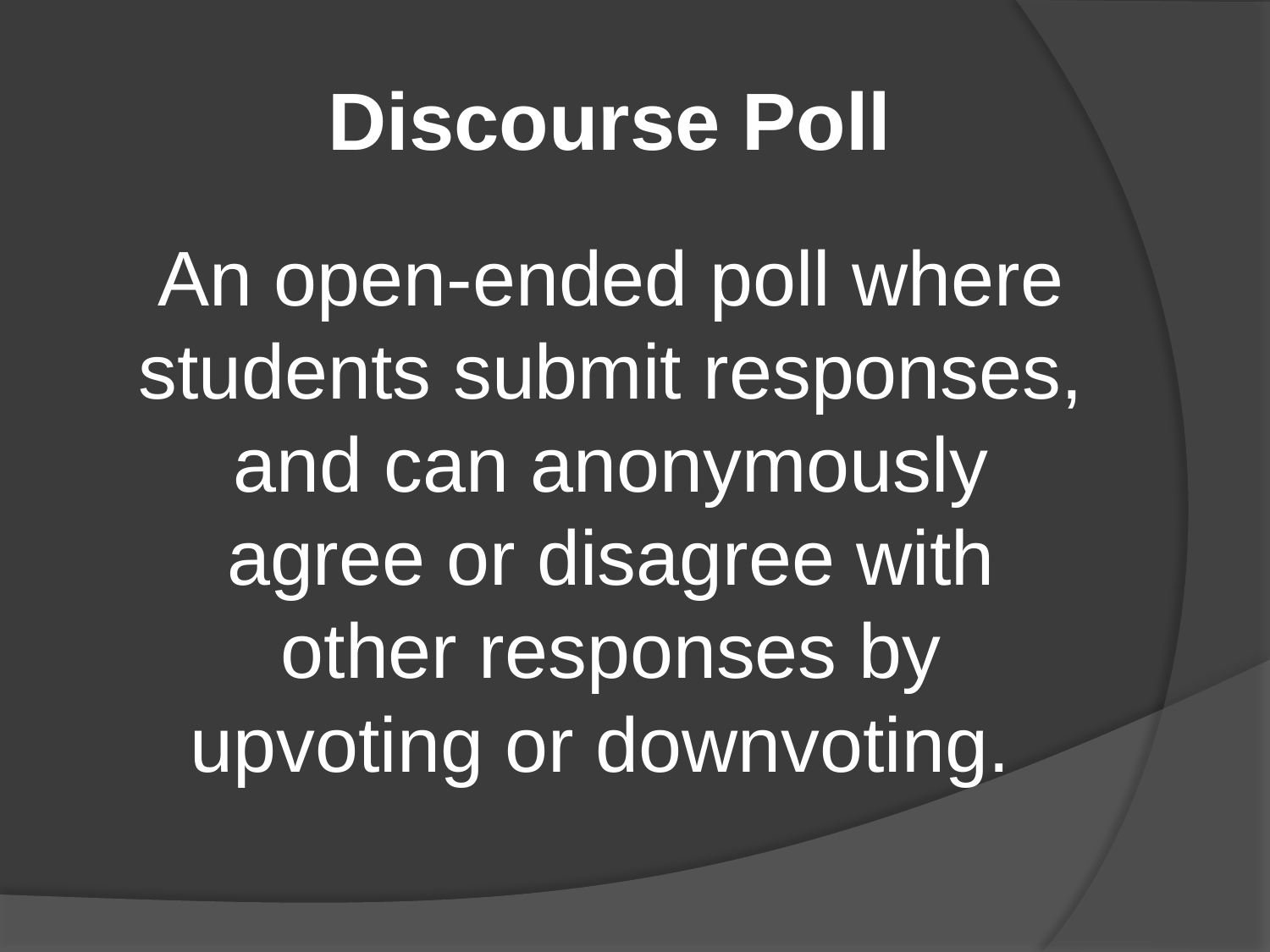

# Discourse Poll
	An open-ended poll where students submit responses, and can anonymously agree or disagree with other responses by upvoting or downvoting.